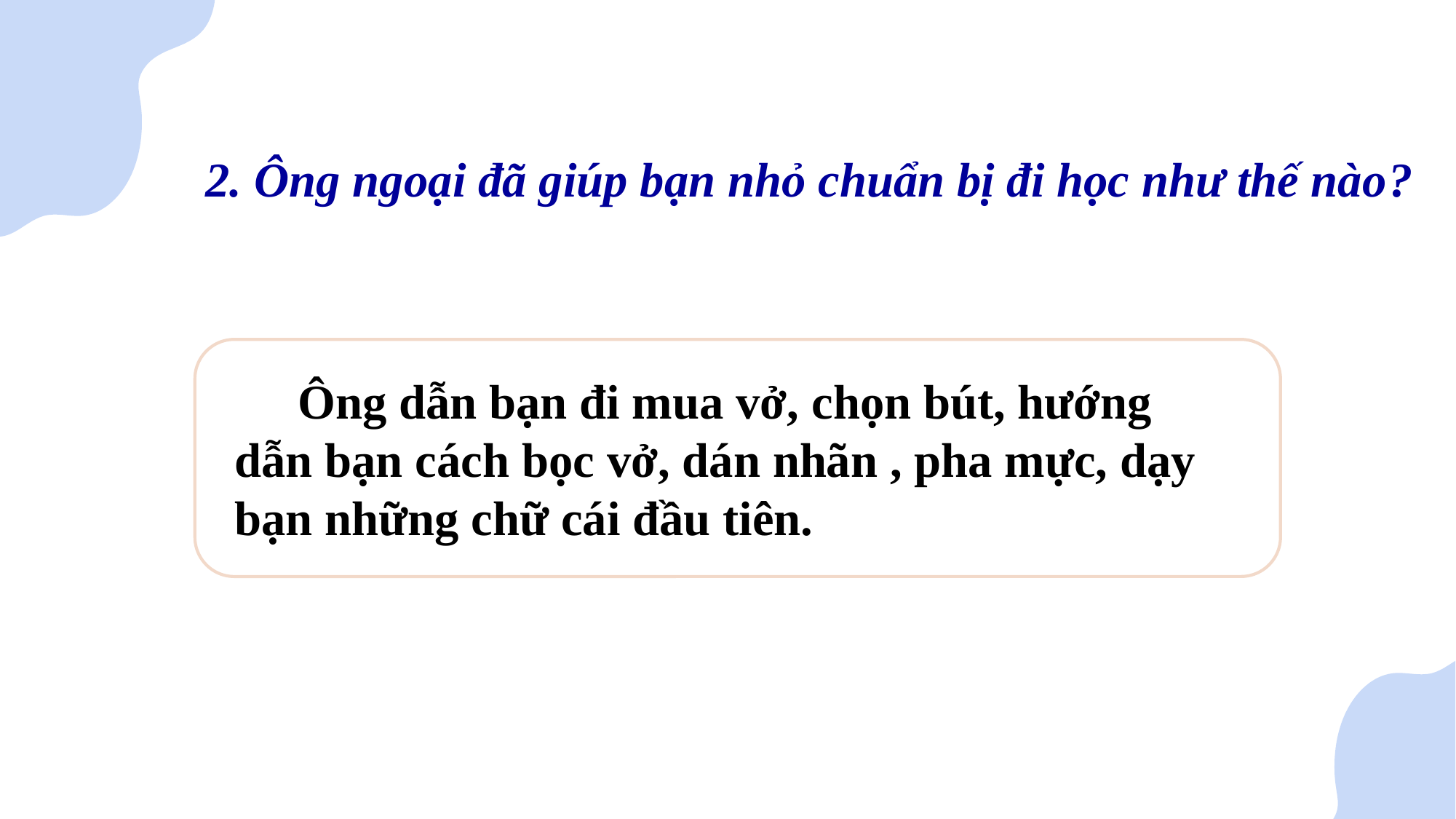

2. Ông ngoại đã giúp bạn nhỏ chuẩn bị đi học như thế nào?

      Ông dẫn bạn đi mua vở, chọn bút, hướng dẫn bạn cách bọc vở, dán nhãn , pha mực, dạy bạn những chữ cái đầu tiên.